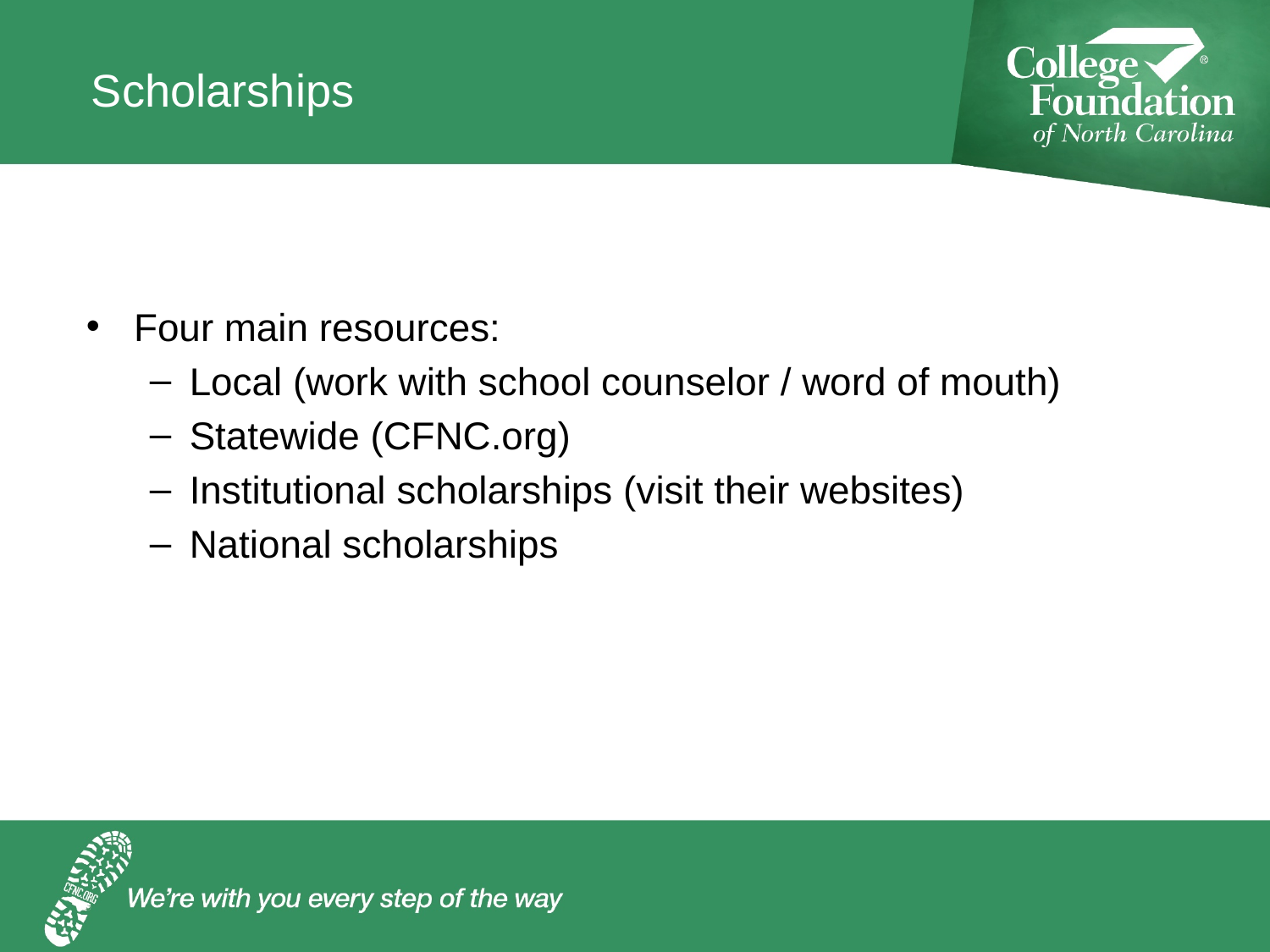

# Scholarships
Four main resources:
Local (work with school counselor / word of mouth)
Statewide (CFNC.org)
Institutional scholarships (visit their websites)
National scholarships